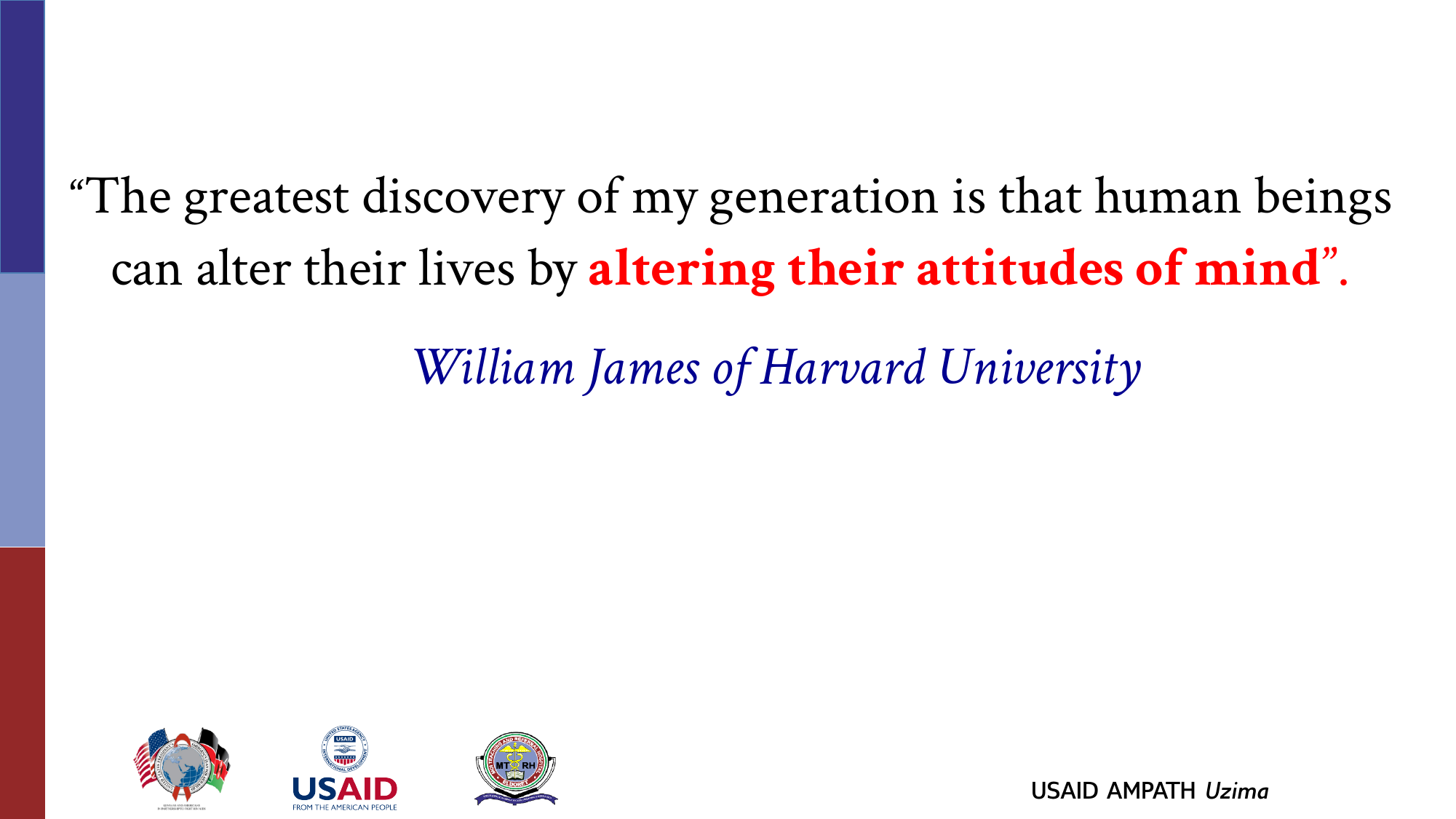

“The greatest discovery of my generation is that human beings can alter their lives by altering their attitudes of mind”.
       William James of Harvard University